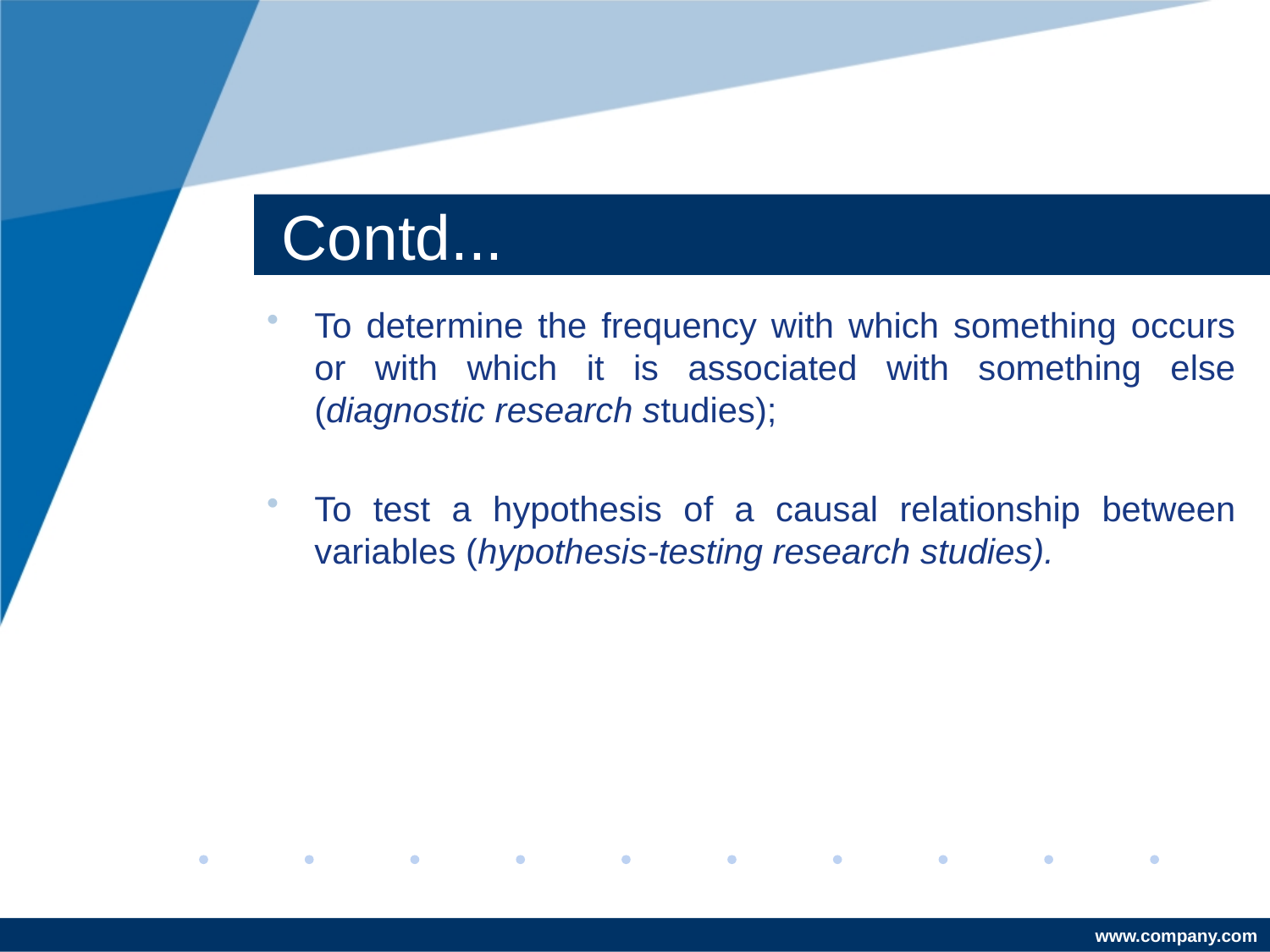

# Contd...
To determine the frequency with which something occurs or with which it is associated with something else (diagnostic research studies);

To test a hypothesis of a causal relationship between variables (hypothesis-testing research studies).